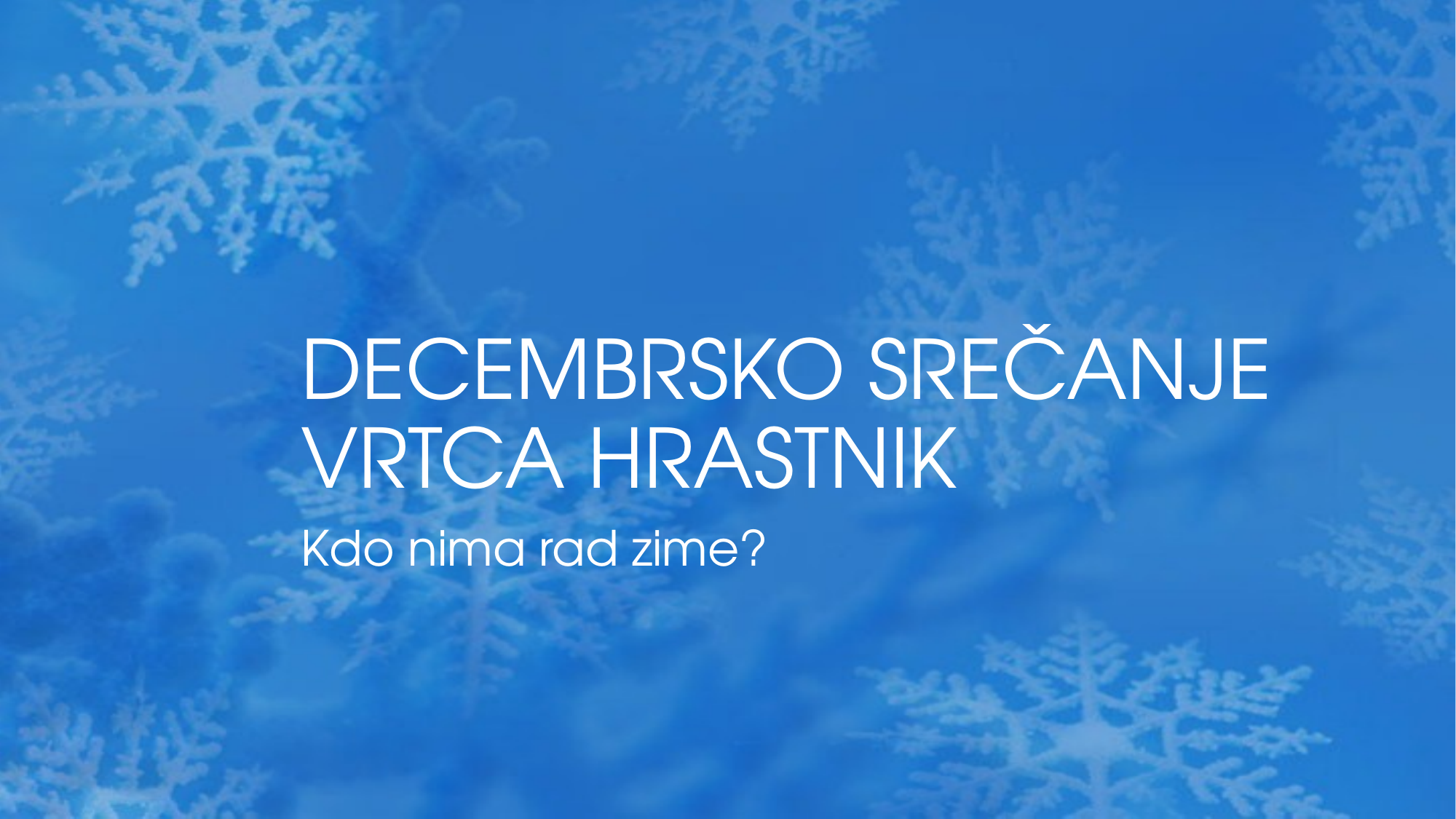

# DECEMBRSKO SREČANJE VRTCA HRASTNIK
Kdo nima rad zime?